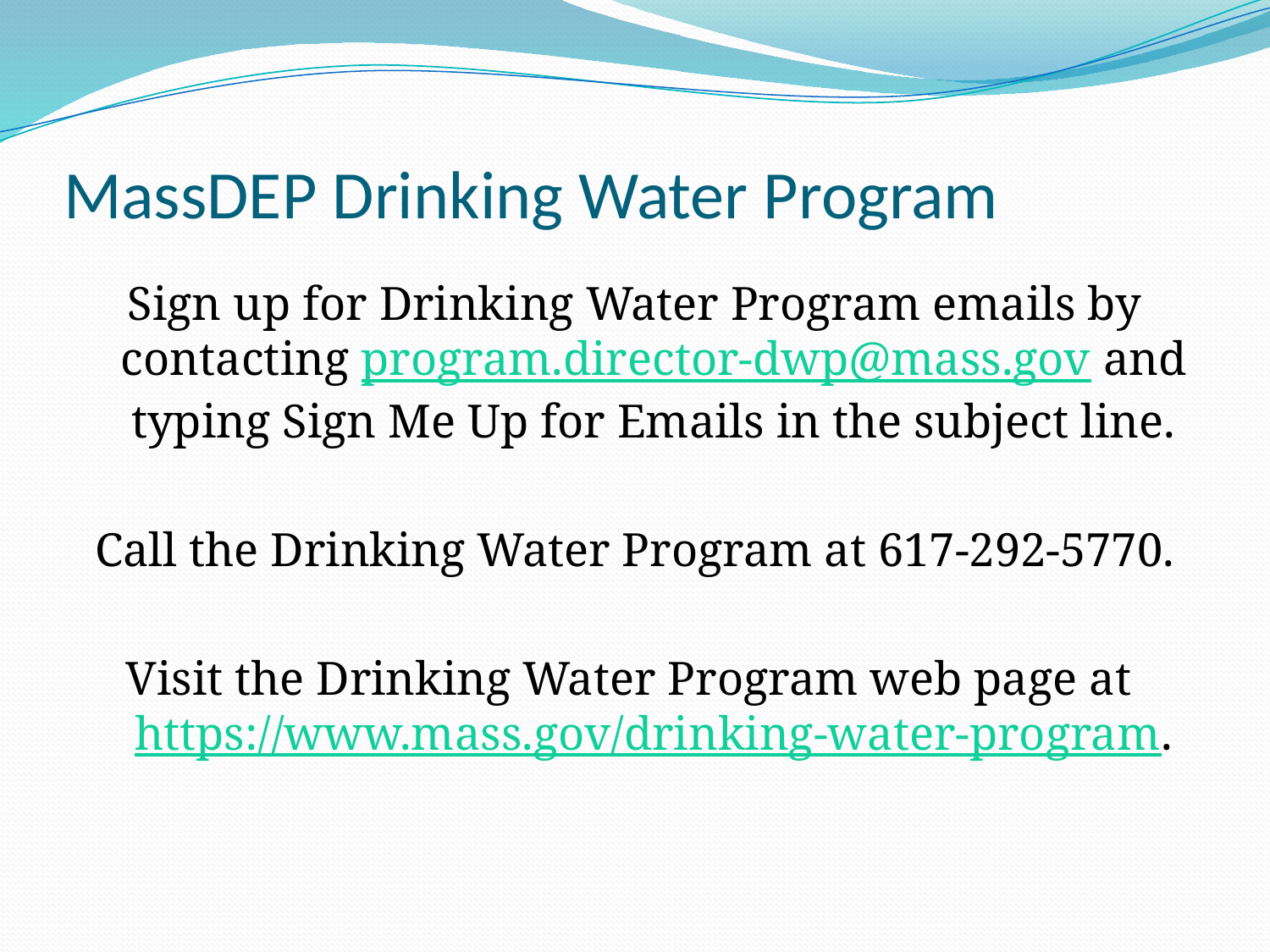

# MassDEP Drinking Water Program
Sign up for Drinking Water Program emails by contacting program.director-dwp@mass.gov and typing Sign Me Up for Emails in the subject line.

Call the Drinking Water Program at 617-292-5770.

Visit the Drinking Water Program web page at https://www.mass.gov/drinking-water-program.